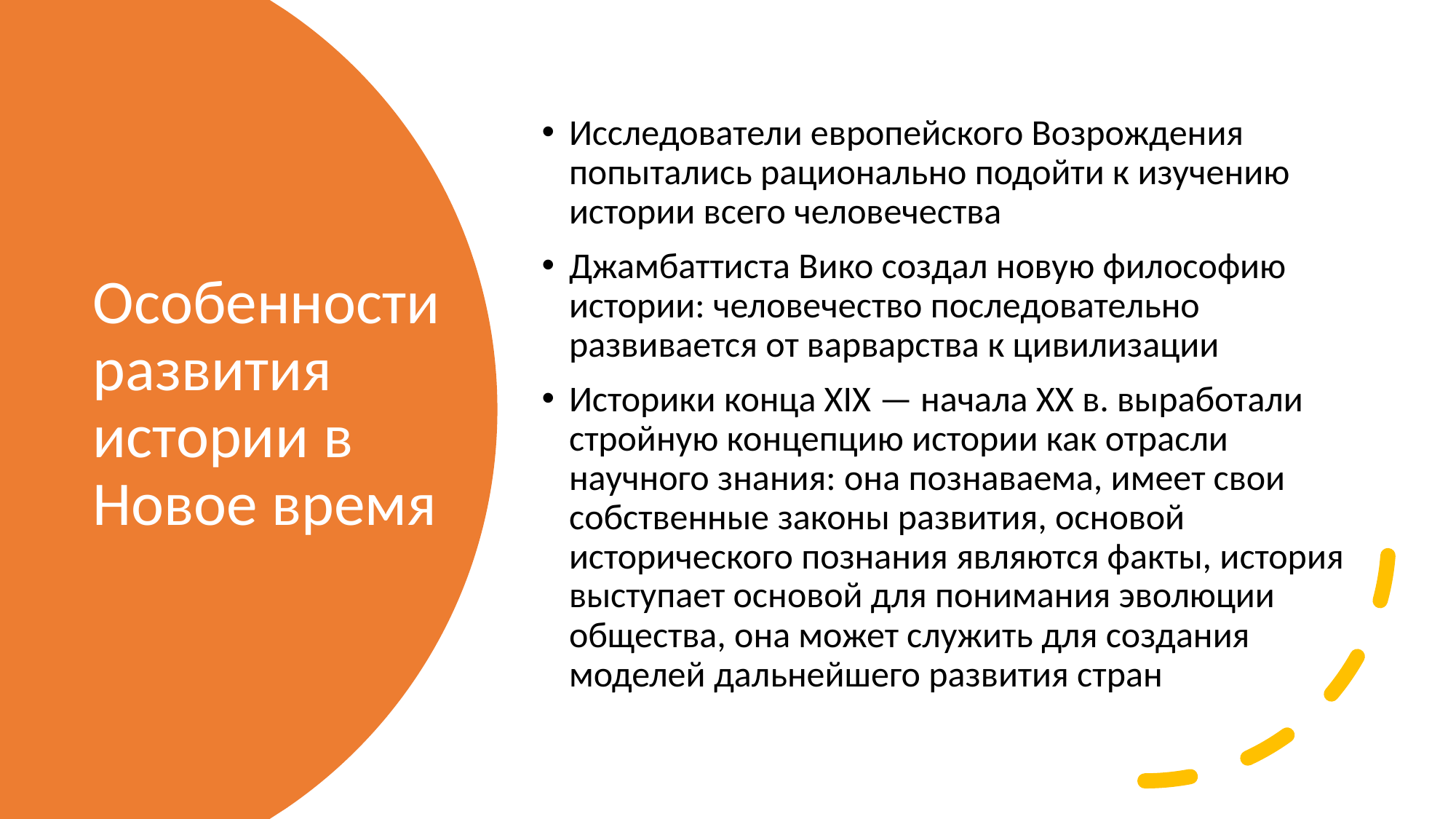

Исследователи европейского Возрождения попытались рационально подойти к изучению истории всего человечества
Джамбаттиста Вико создал новую философию истории: человечество последовательно развивается от варварства к цивилизации
Историки конца XIX — начала XX в. выработали стройную концепцию истории как отрасли научного знания: она познаваема, имеет свои собственные законы развития, основой исторического познания являются факты, история выступает основой для понимания эволюции общества, она может служить для создания моделей дальнейшего развития стран
# Особенности развития истории в Новое время